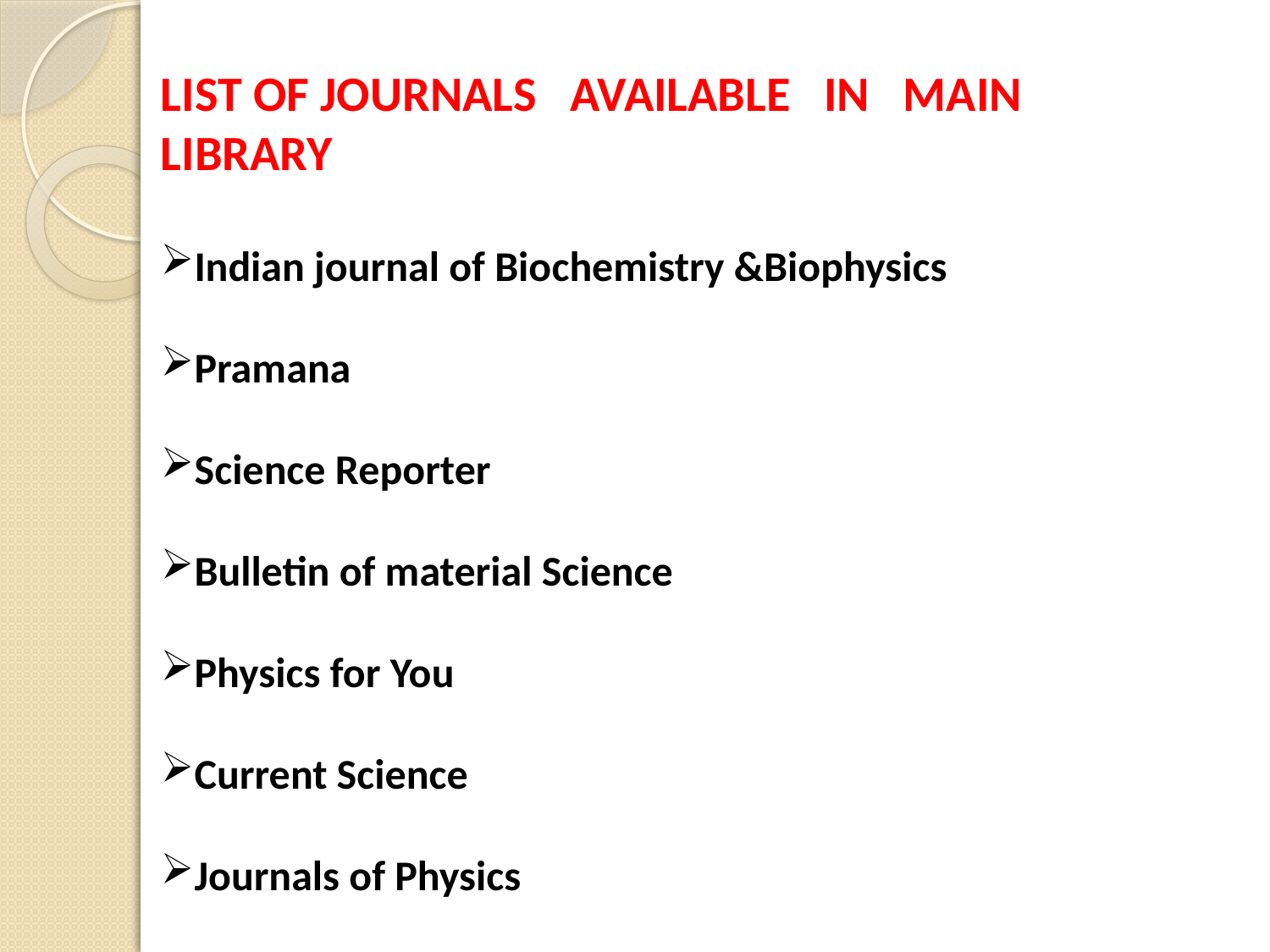

LIST OF JOURNALS   AVAILABLE   IN   MAIN    LIBRARY

Indian journal of Biochemistry &Biophysics

Pramana

Science Reporter

Bulletin of material Science

Physics for You

Current Science

Journals of Physics